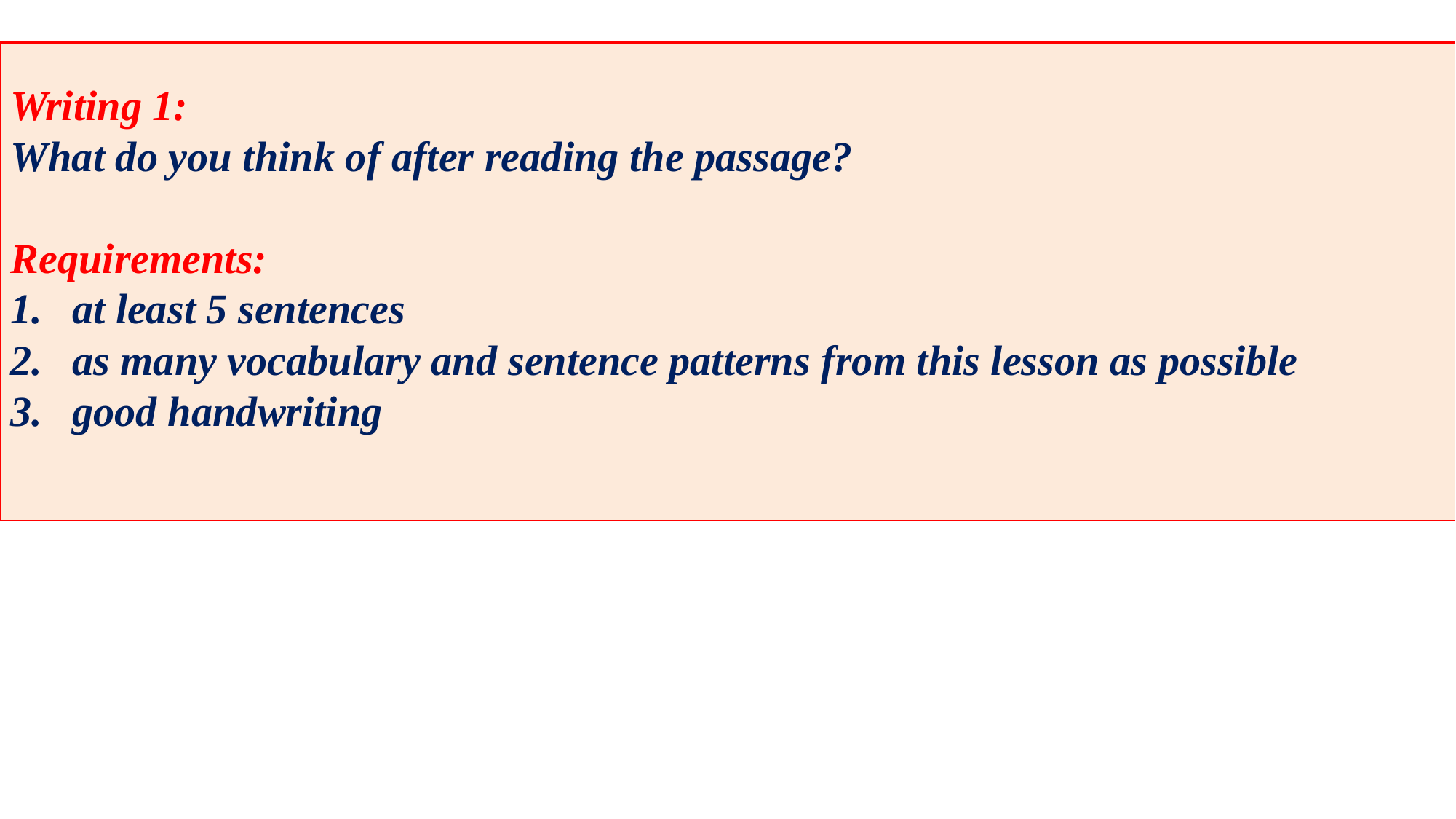

Writing 1:
What do you think of after reading the passage?

Requirements:
at least 5 sentences
as many vocabulary and sentence patterns from this lesson as possible
good handwriting